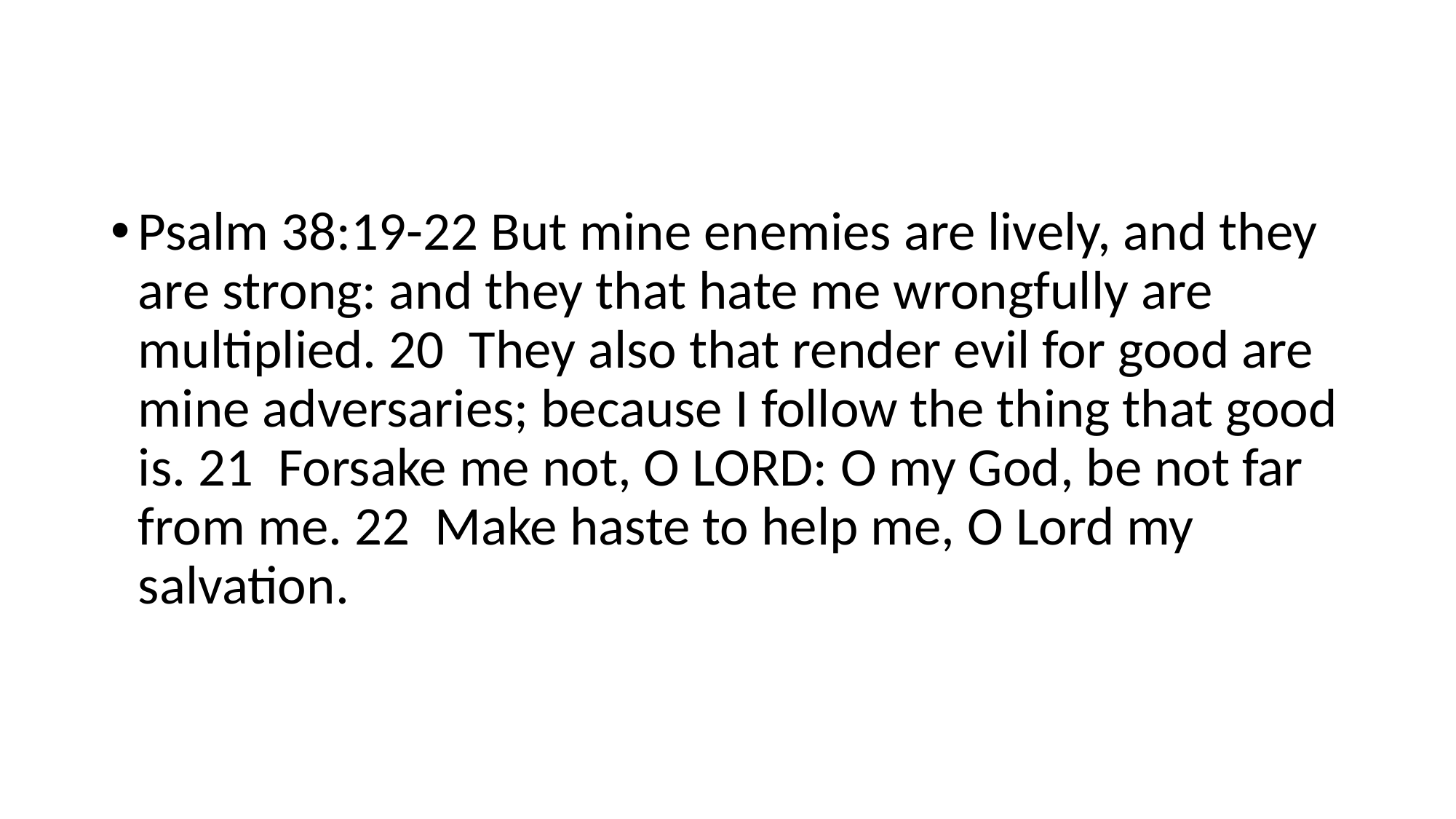

Psalm 38:19-22 But mine enemies are lively, and they are strong: and they that hate me wrongfully are multiplied. 20  They also that render evil for good are mine adversaries; because I follow the thing that good is. 21  Forsake me not, O LORD: O my God, be not far from me. 22  Make haste to help me, O Lord my salvation.